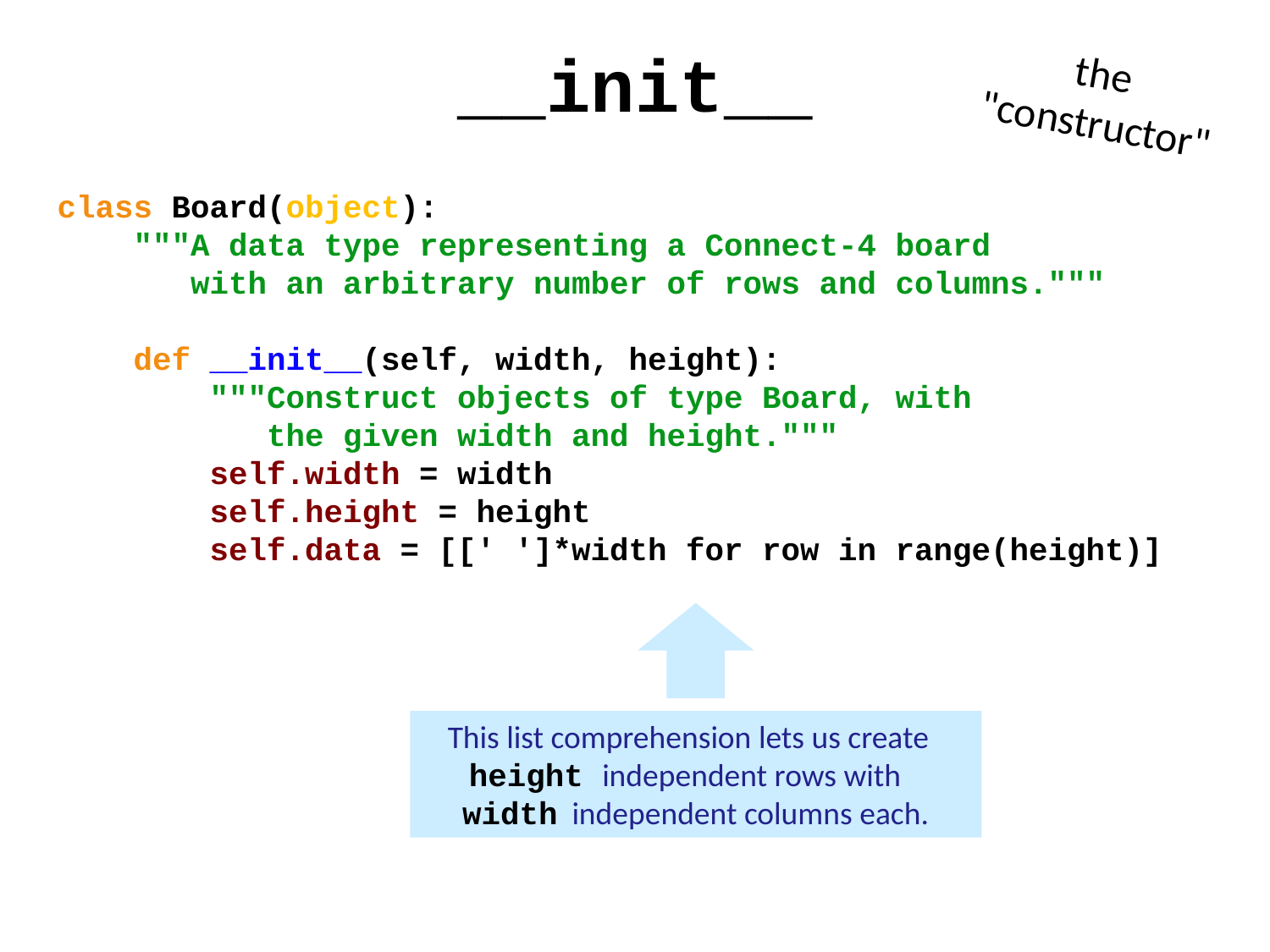

__init__
the "constructor"
class Board(object):
    """A data type representing a Connect-4 board
       with an arbitrary number of rows and columns."""

    def __init__(self, width, height):
        """Construct objects of type Board, with
           the given width and height."""
        self.width = width
        self.height = height
        self.data = [[' ']*width for row in range(height)]

This list comprehension lets us create
height independent rows with
width  independent columns each.